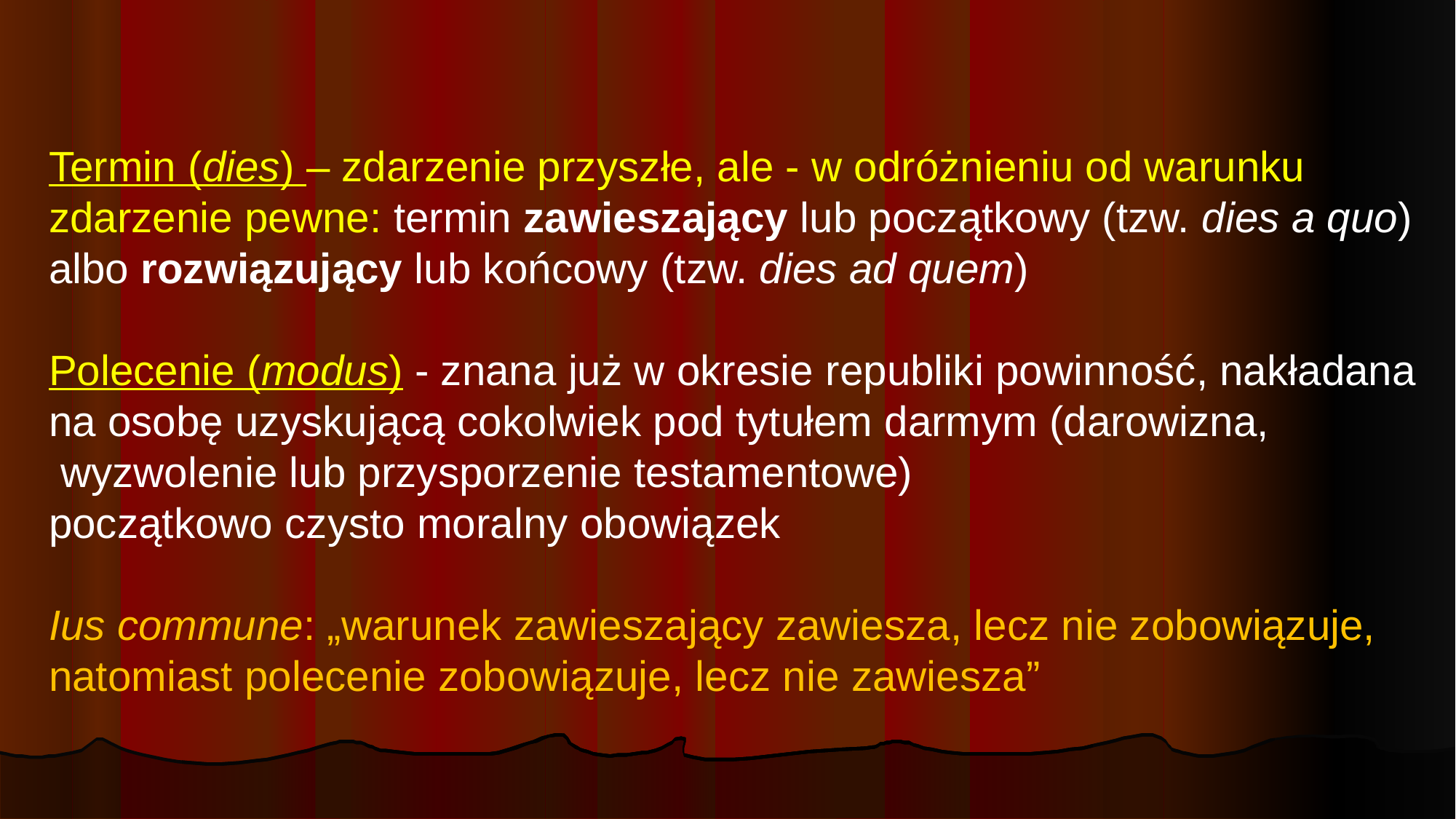

# Termin (dies) – zdarzenie przyszłe, ale - w odróżnieniu od warunku zdarzenie pewne: termin zawieszający lub początkowy (tzw. dies a quo) albo rozwiązujący lub końcowy (tzw. dies ad quem) Polecenie (modus) - znana już w okresie republiki powinność, nakładana na osobę uzyskującą cokolwiek pod tytułem darmym (darowizna, wyzwolenie lub przysporzenie testamentowe) początkowo czysto moralny obowiązek Ius commune: „warunek zawieszający zawiesza, lecz nie zobowiązuje, natomiast polecenie zobowiązuje, lecz nie zawiesza”